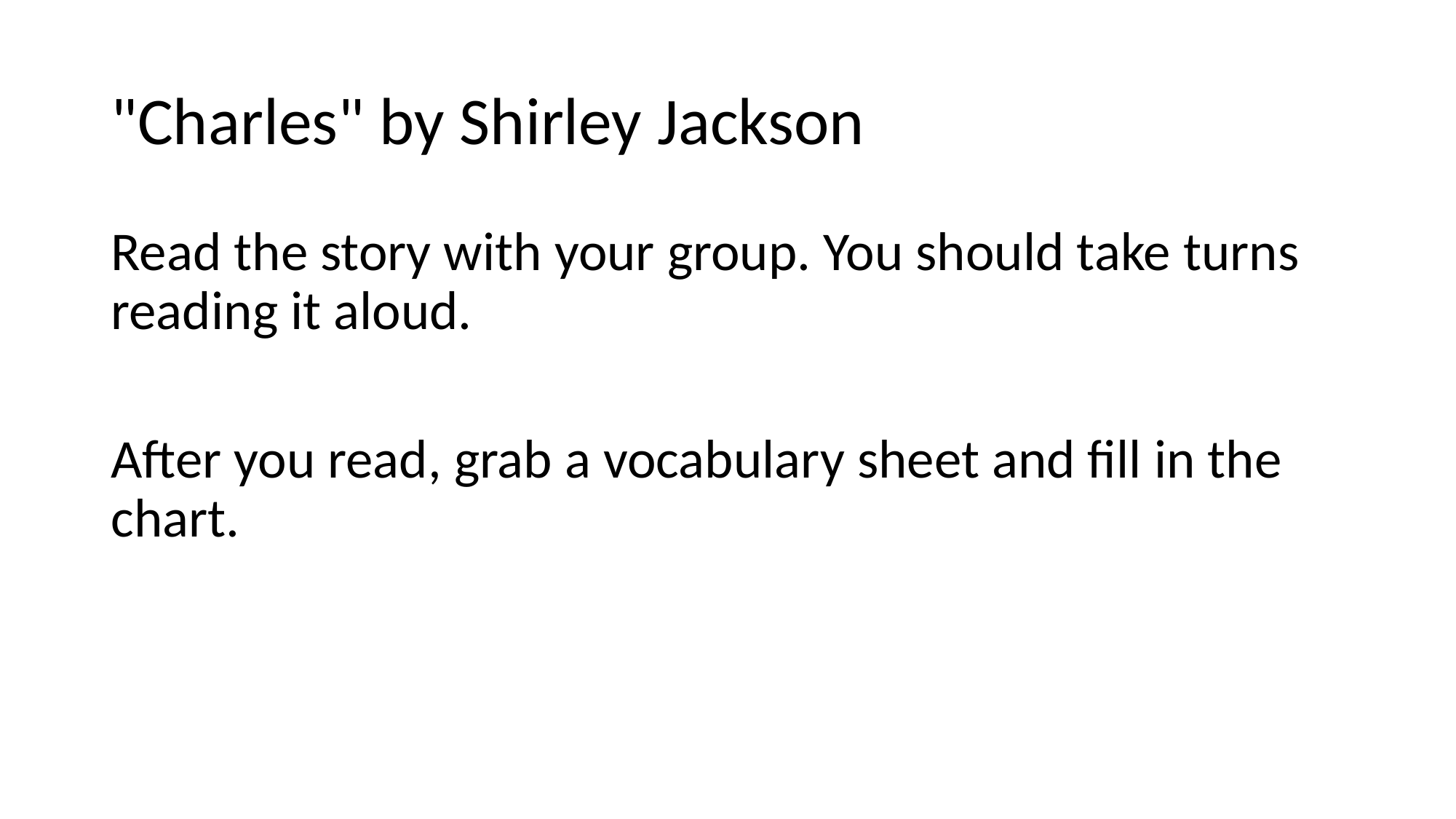

# "Charles" by Shirley Jackson
Read the story with your group. You should take turns reading it aloud.

After you read, grab a vocabulary sheet and fill in the chart.